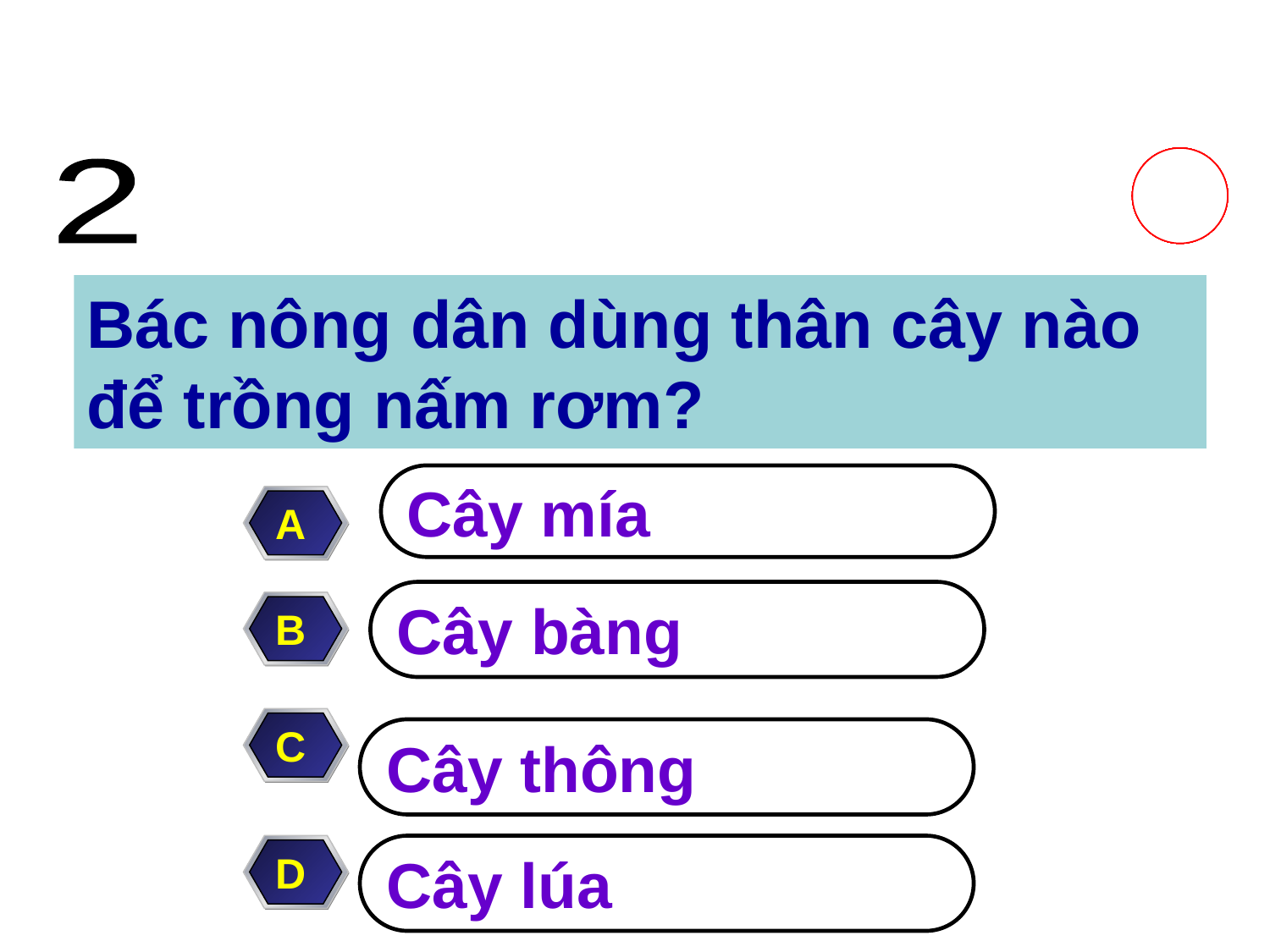

1
2
3
4
5
6
7
8
9
10

2
Bác nông dân dùng thân cây nào để trồng nấm rơm?
Cây mía

A
Cây bàng

B

C
Cây thông

D
Cây lúa